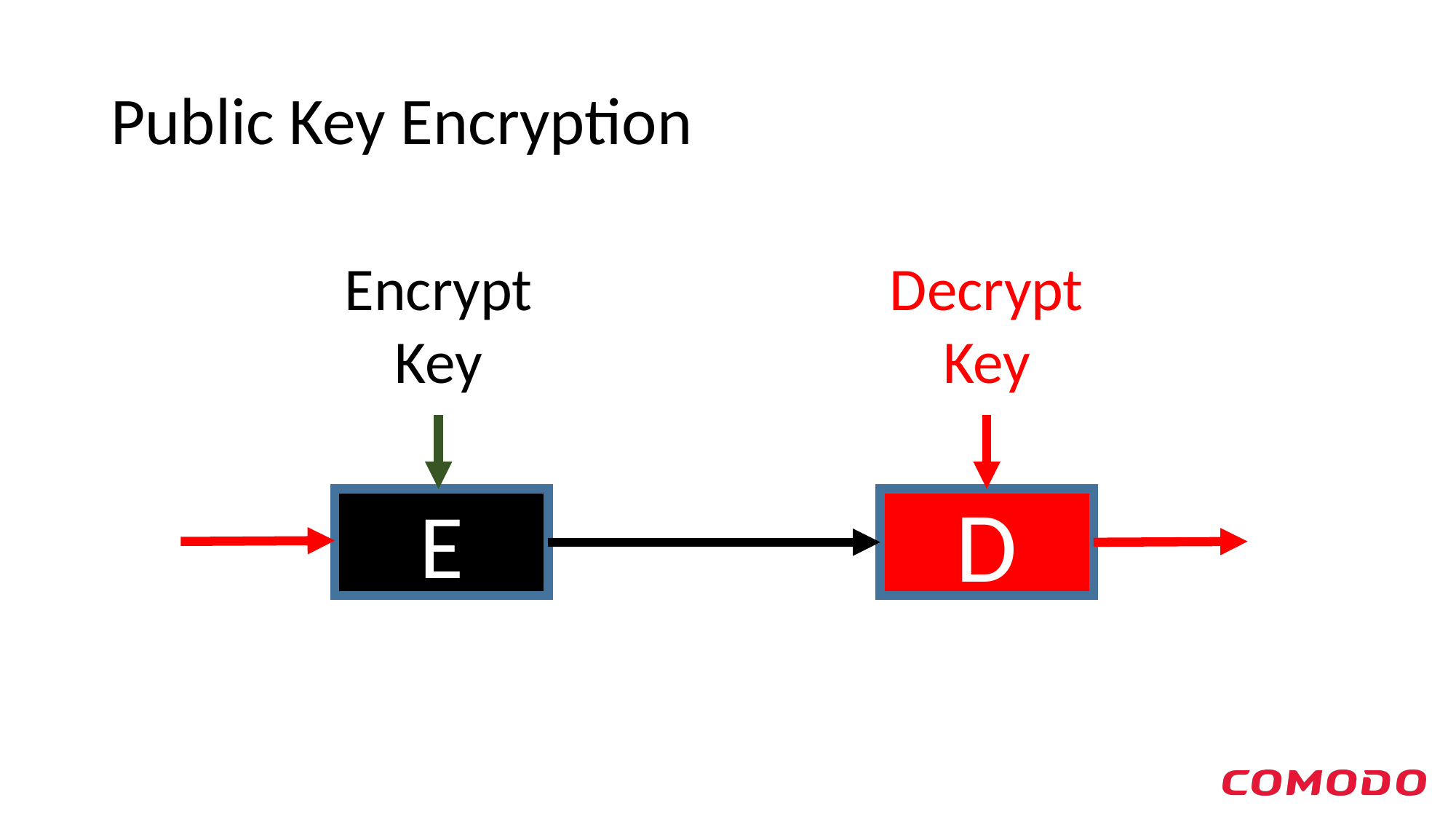

# Public Key Encryption
Decrypt Key
Encrypt Key
E
D